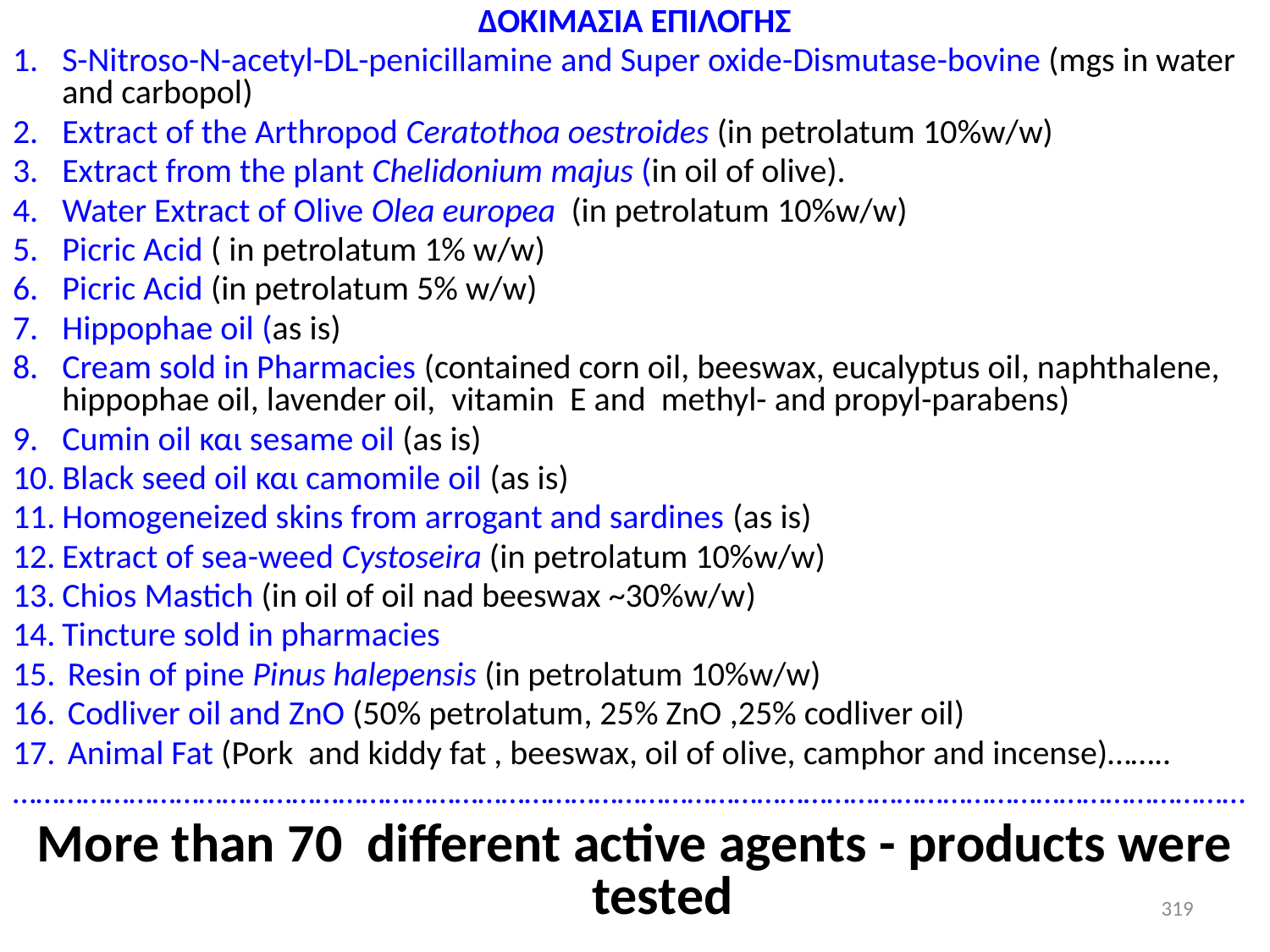

ΔΟΚΙΜΑΣΙΑ ΕΠΙΛΟΓΗΣ
S-Nitroso-N-acetyl-DL-penicillamine and Super oxide-Dismutase-bovine (mgs in water and carbopol)
Extract of the Arthropod Ceratothoa oestroides (in petrolatum 10%w/w)
Extract from the plant Chelidonium majus (in oil of olive).
Water Extract of Olive Olea europea  (in petrolatum 10%w/w)
Picric Acid ( in petrolatum 1% w/w)
Picric Acid (in petrolatum 5% w/w)
Hippophae oil (as is)
Cream sold in Pharmacies (contained corn oil, beeswax, eucalyptus oil, naphthalene,   hippophae oil, lavender oil,  vitamin  Ε and  methyl- and propyl-parabens)
Cumin oil και sesame oil (as is)
Black seed oil και camomile oil (as is)
Homogeneized skins from arrogant and sardines (as is)
Extract of sea-weed Cystoseira (in petrolatum 10%w/w)
Chios Mastich (in oil of oil nad beeswax ~30%w/w)
Tincture sold in pharmacies
Resin of pine Pinus halepensis (in petrolatum 10%w/w)
Codliver oil and ZnO (50% petrolatum, 25% ZnO ,25% codliver oil)
Animal Fat (Pork  and kiddy fat , beeswax, oil of olive, camphor and incense)……..
……………………………………………………………………………………………………………………………………………
More than 70  different active agents - products were tested

319